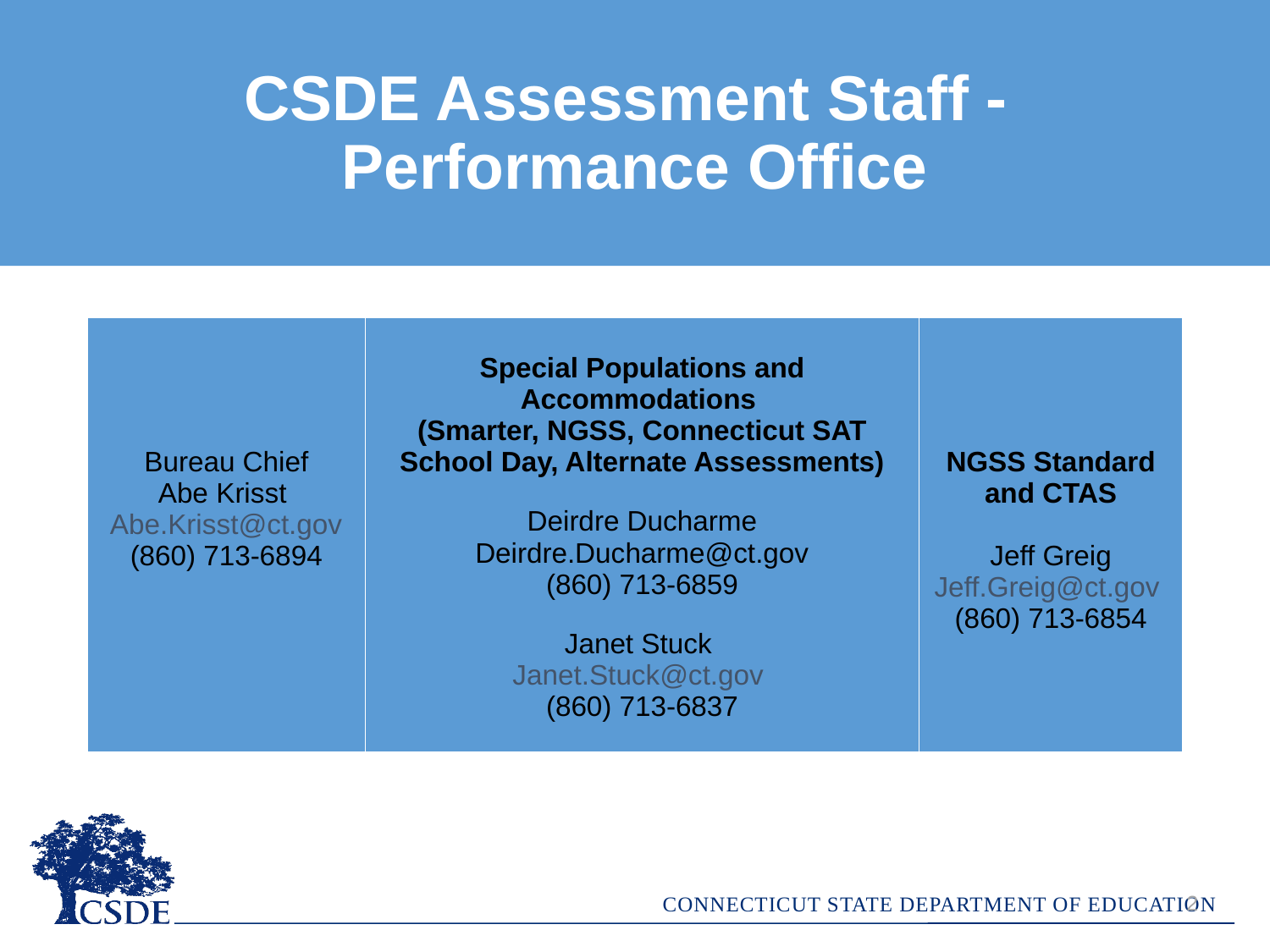

CSDE Assessment Staff - 
Performance Office
| Bureau Chief Abe Krisst   Abe.Krisst@ct.gov  (860) 713-6894 | Special Populations and Accommodations  (Smarter, NGSS, Connecticut SAT School Day, Alternate Assessments) Deirdre Ducharme Deirdre.Ducharme@ct.gov (860) 713-6859 Janet Stuck  Janet.Stuck@ct.gov  (860) 713-6837 | NGSS Standard and CTAS Jeff Greig Jeff.Greig@ct.gov  (860) 713-6854 |
| --- | --- | --- |